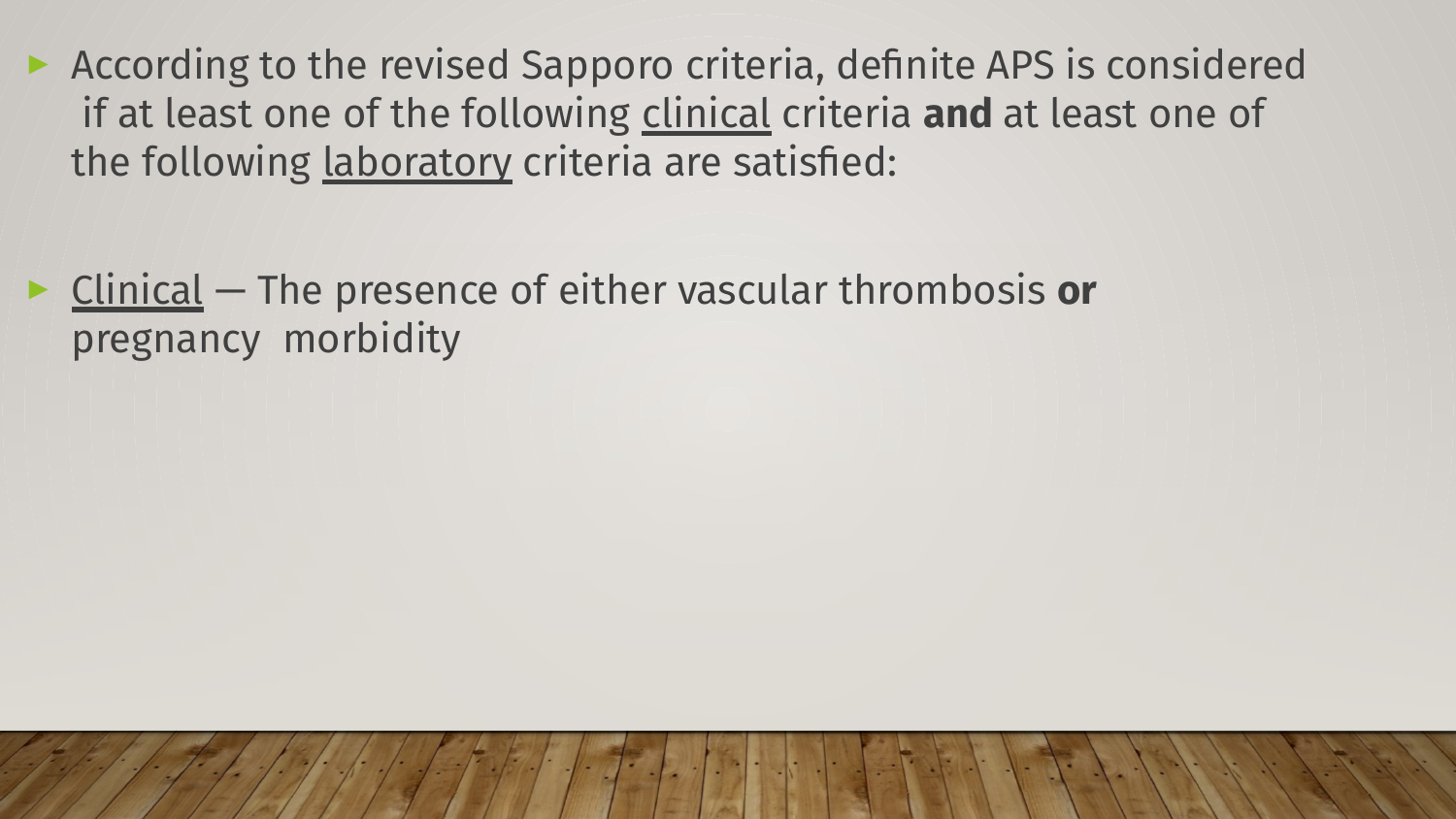

According to the revised Sapporo criteria, definite APS is considered  if at least one of the following clinical criteria and at least one of  the following laboratory criteria are satisfied:

Clinical — The presence of either vascular thrombosis or pregnancy  morbidity